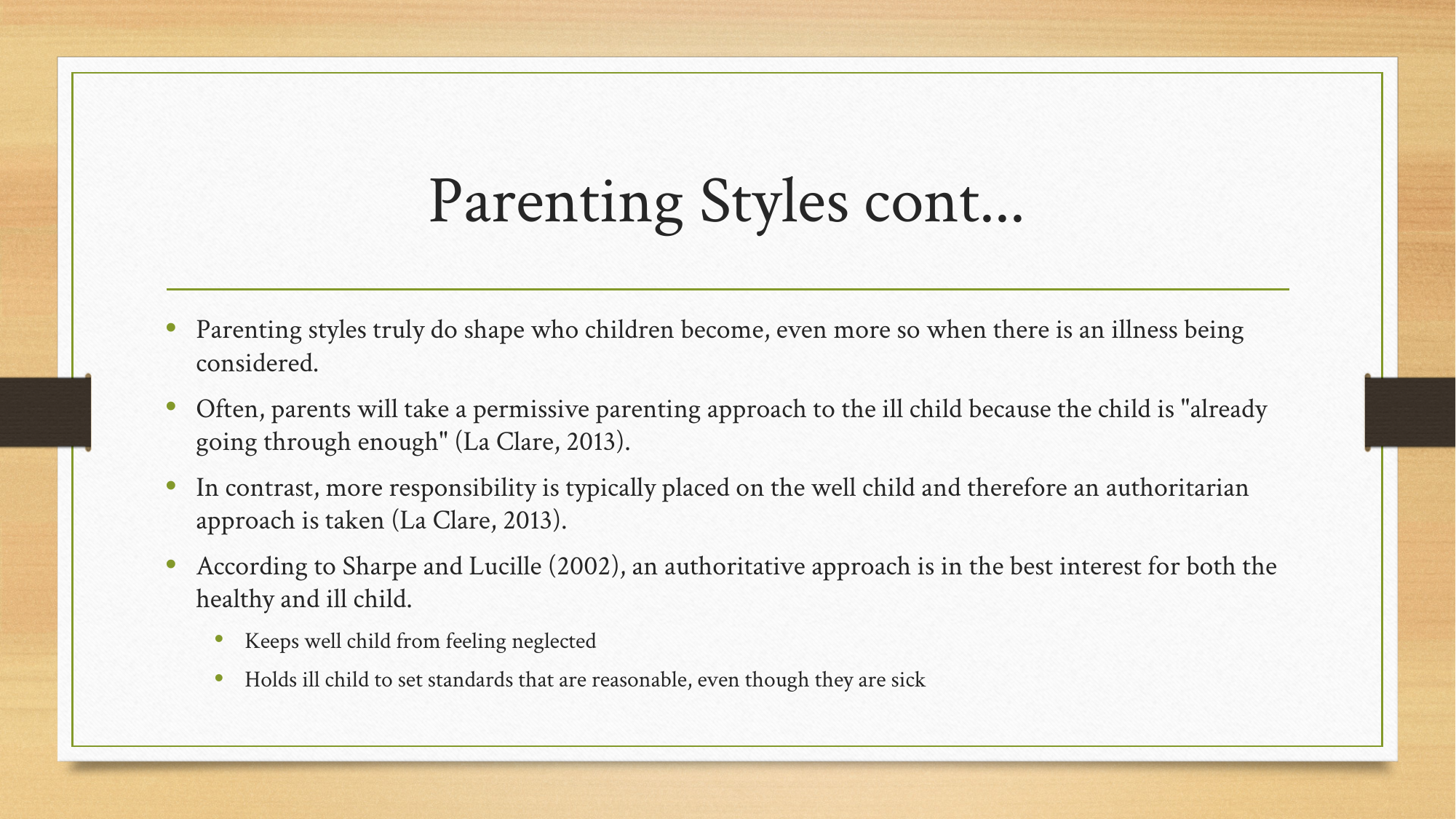

# Parenting Styles cont...
Parenting styles truly do shape who children become, even more so when there is an illness being considered.
Often, parents will take a permissive parenting approach to the ill child because the child is "already going through enough" (La Clare, 2013).
In contrast, more responsibility is typically placed on the well child and therefore an authoritarian approach is taken (La Clare, 2013).
According to Sharpe and Lucille (2002), an authoritative approach is in the best interest for both the healthy and ill child.
Keeps well child from feeling neglected
Holds ill child to set standards that are reasonable, even though they are sick